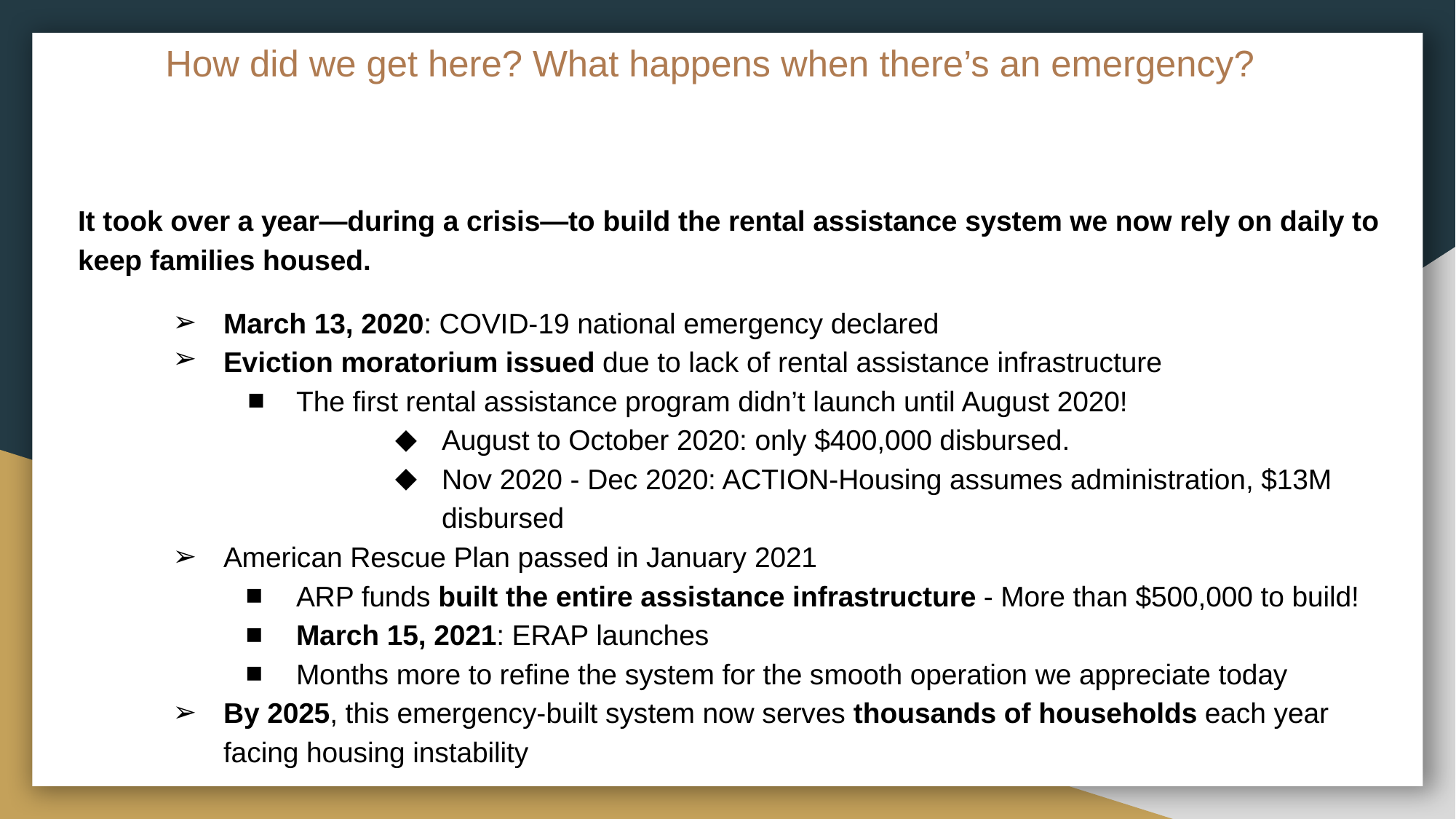

# How did we get here? What happens when there’s an emergency?
It took over a year—during a crisis—to build the rental assistance system we now rely on daily to keep families housed.
March 13, 2020: COVID-19 national emergency declared
Eviction moratorium issued due to lack of rental assistance infrastructure
The first rental assistance program didn’t launch until August 2020!
August to October 2020: only $400,000 disbursed.
Nov 2020 - Dec 2020: ACTION-Housing assumes administration, $13M disbursed
American Rescue Plan passed in January 2021
ARP funds built the entire assistance infrastructure - More than $500,000 to build!
March 15, 2021: ERAP launches
Months more to refine the system for the smooth operation we appreciate today
By 2025, this emergency-built system now serves thousands of households each year facing housing instability